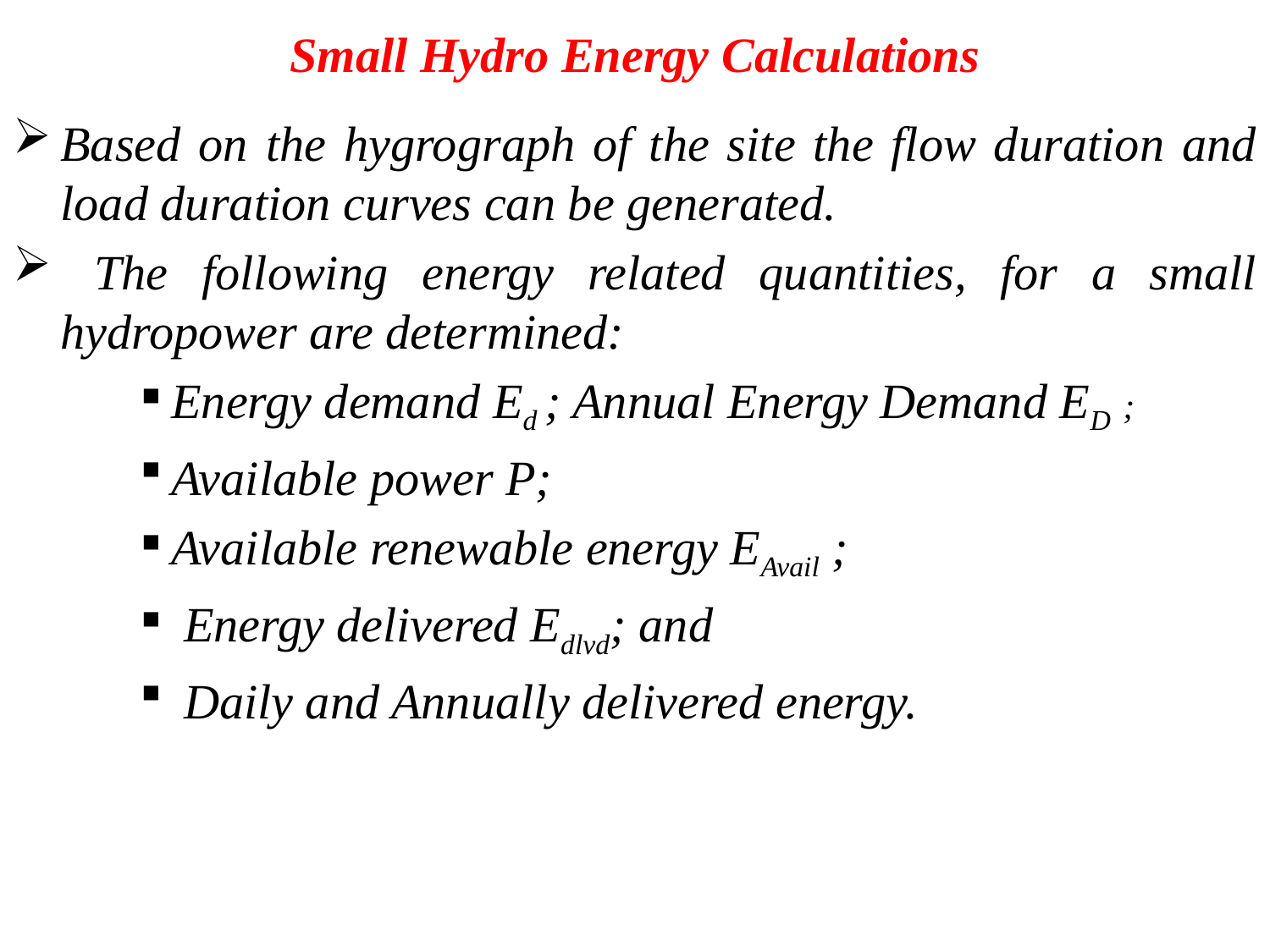

# Small Hydro Energy Calculations
Based on the hygrograph of the site the flow duration and load duration curves can be generated.
 The following energy related quantities, for a small hydropower are determined:
Energy demand Ed ; Annual Energy Demand ED ;
Available power P;
Available renewable energy EAvail ;
 Energy delivered Edlvd; and
 Daily and Annually delivered energy.